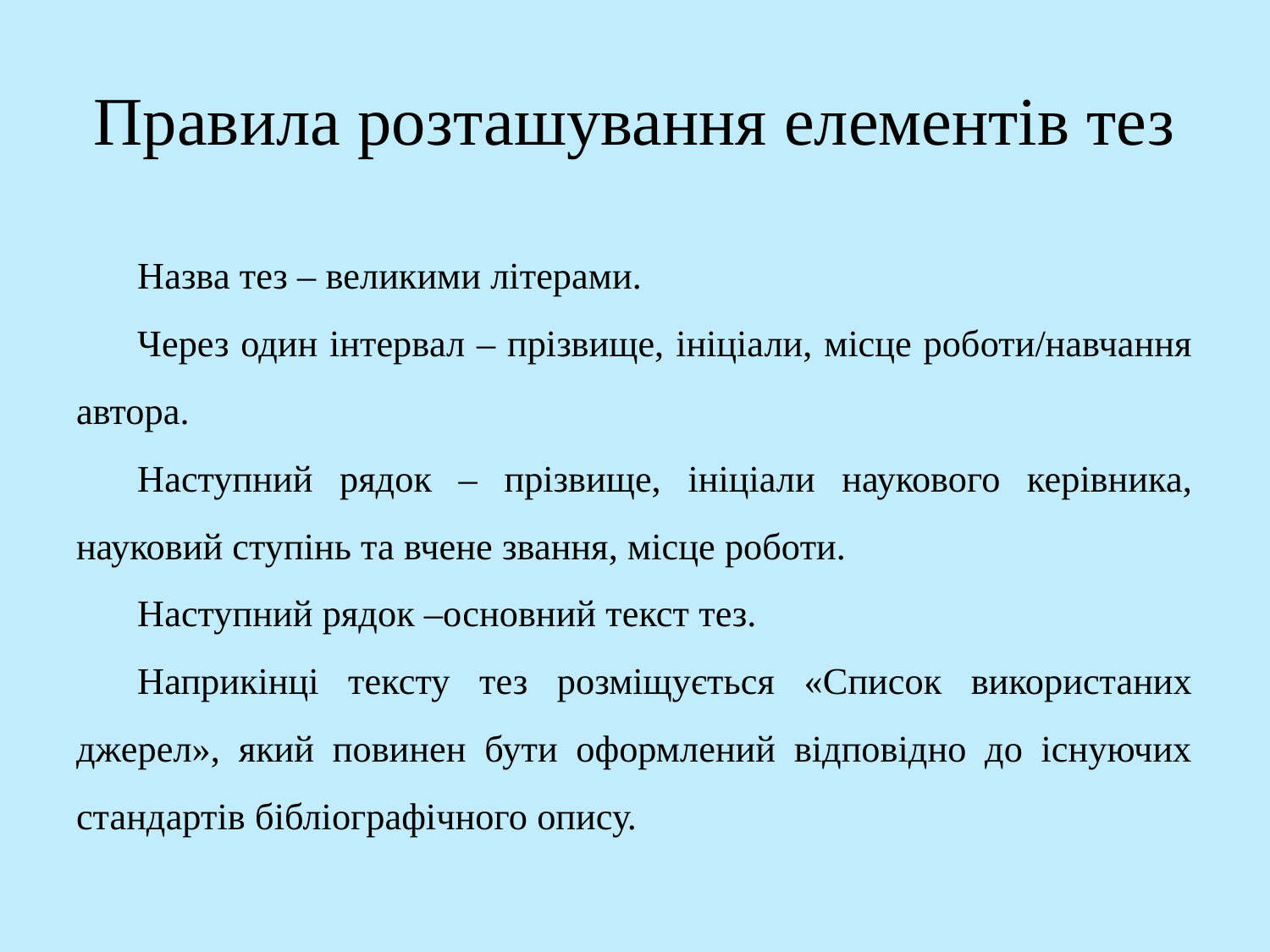

# Правила розташування елементів тез
Назва тез – великими літерами.
Через один інтервал – прізвище, ініціали, місце роботи/навчання автора.
Наступний рядок – прізвище, ініціали наукового керівника, науковий ступінь та вчене звання, місце роботи.
Наступний рядок –основний текст тез.
Наприкінці тексту тез розміщується «Список використаних джерел», який повинен бути оформлений відповідно до існуючих стандартів бібліографічного опису.